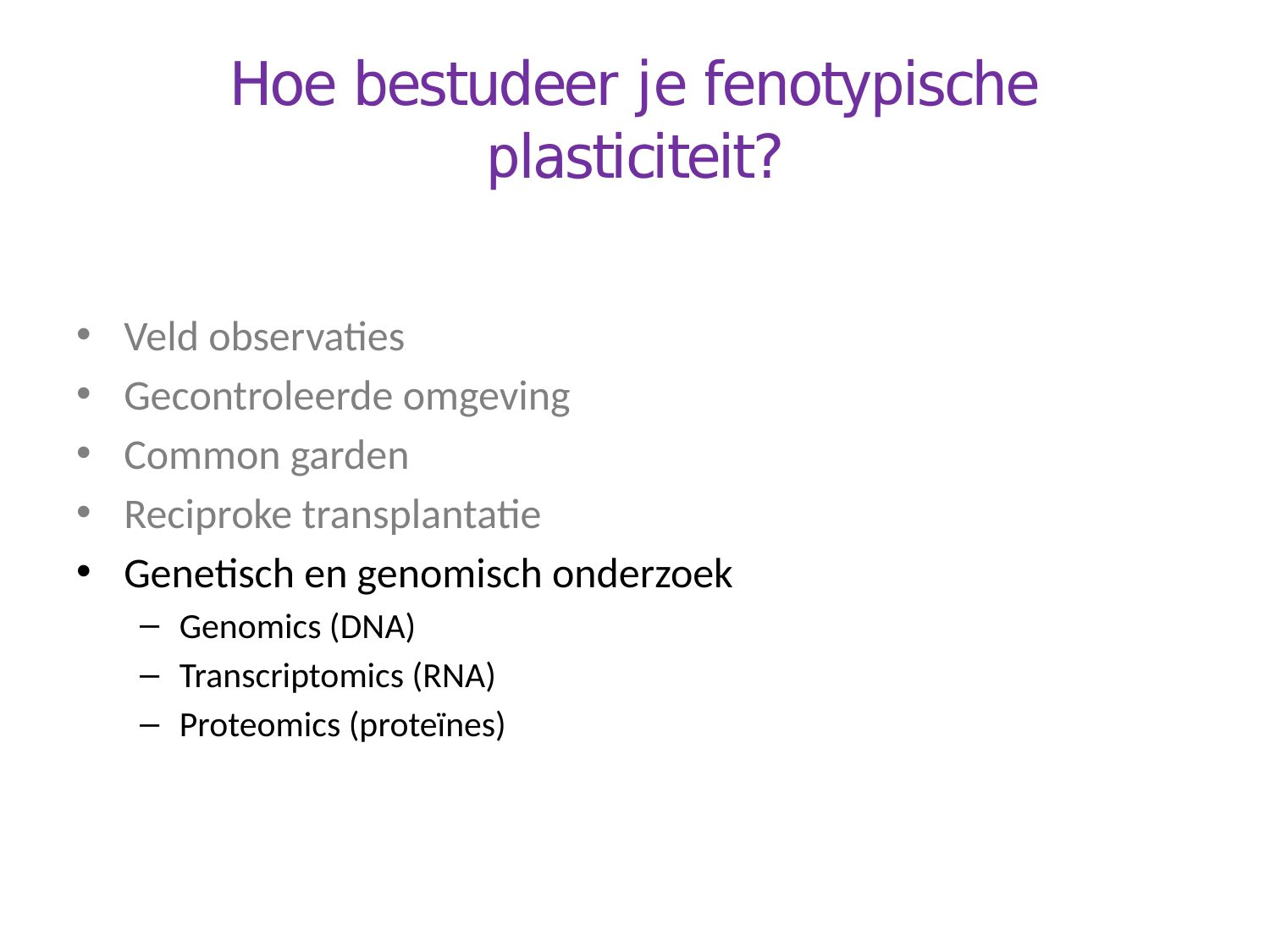

# Hoe bestudeer je fenotypische plasticiteit?

Veld observaties
Gecontroleerde omgeving
Common garden
Reciproke transplantatie
Genetisch en genomisch onderzoek
Genomics (DNA)
Transcriptomics (RNA)
Proteomics (proteïnes)